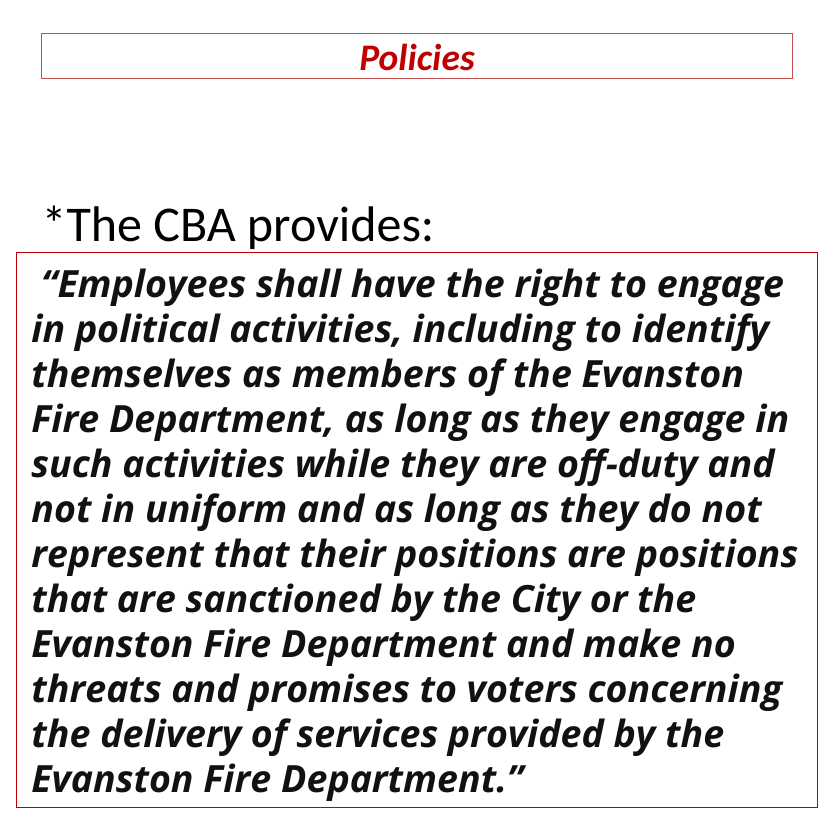

# Policies
*The CBA provides:
 “Employees shall have the right to engage in political activities, including to identify themselves as members of the Evanston Fire Department, as long as they engage in such activities while they are off-duty and not in uniform and as long as they do not represent that their positions are positions that are sanctioned by the City or the Evanston Fire Department and make no threats and promises to voters concerning the delivery of services provided by the Evanston Fire Department.”